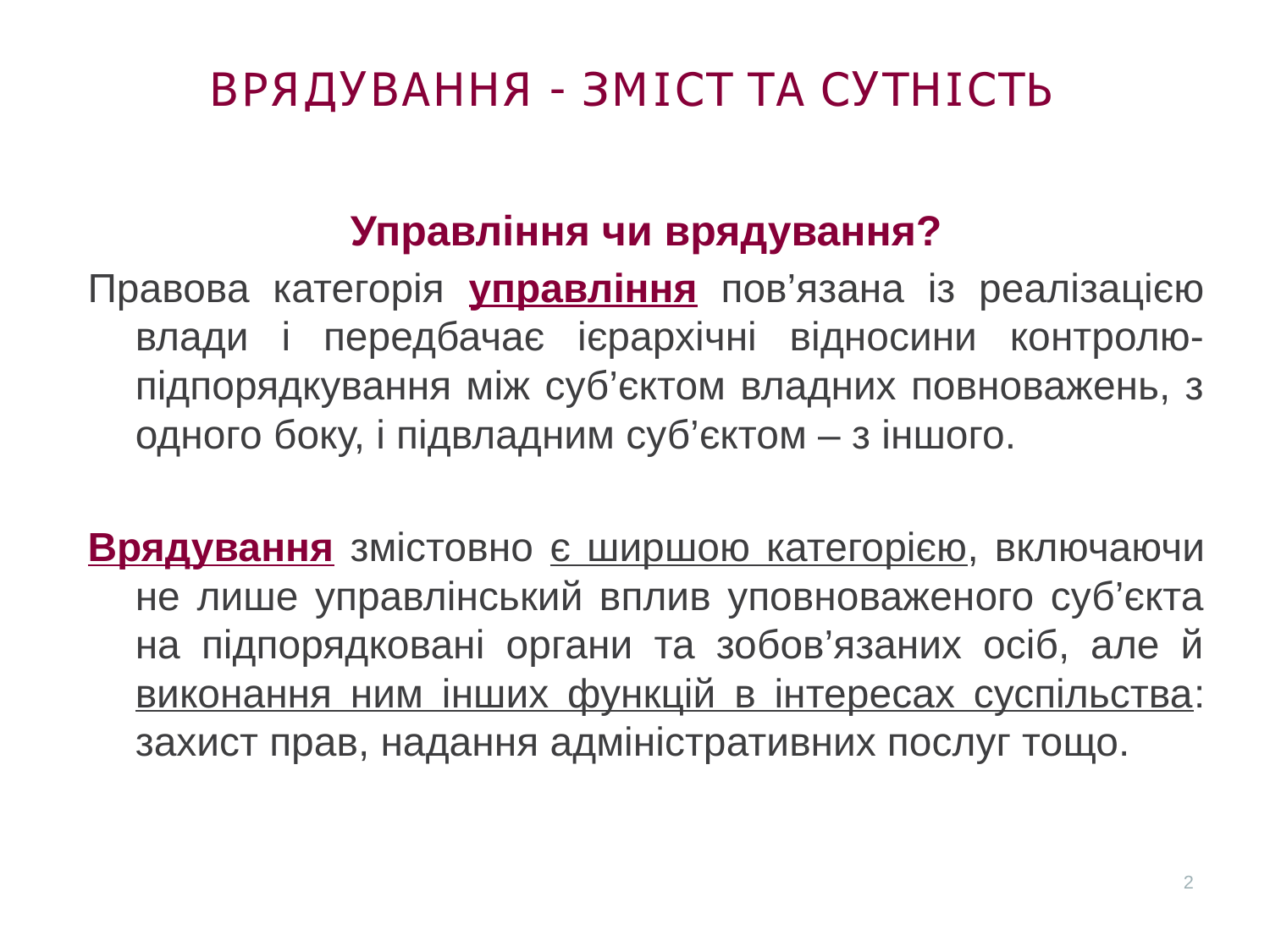

# ВРЯДУВАННЯ - ЗМІСТ ТА СУТНІСТЬ
Управління чи врядування?
Правова категорія управління пов’язана із реалізацією влади і передбачає ієрархічні відносини контролю-підпорядкування між суб’єктом владних повноважень, з одного боку, і підвладним суб’єктом – з іншого.

Врядування змістовно є ширшою категорією, включаючи не лише управлінський вплив уповноваженого суб’єкта на підпорядковані органи та зобов’язаних осіб, але й виконання ним інших функцій в інтересах суспільства: захист прав, надання адміністративних послуг тощо.

2